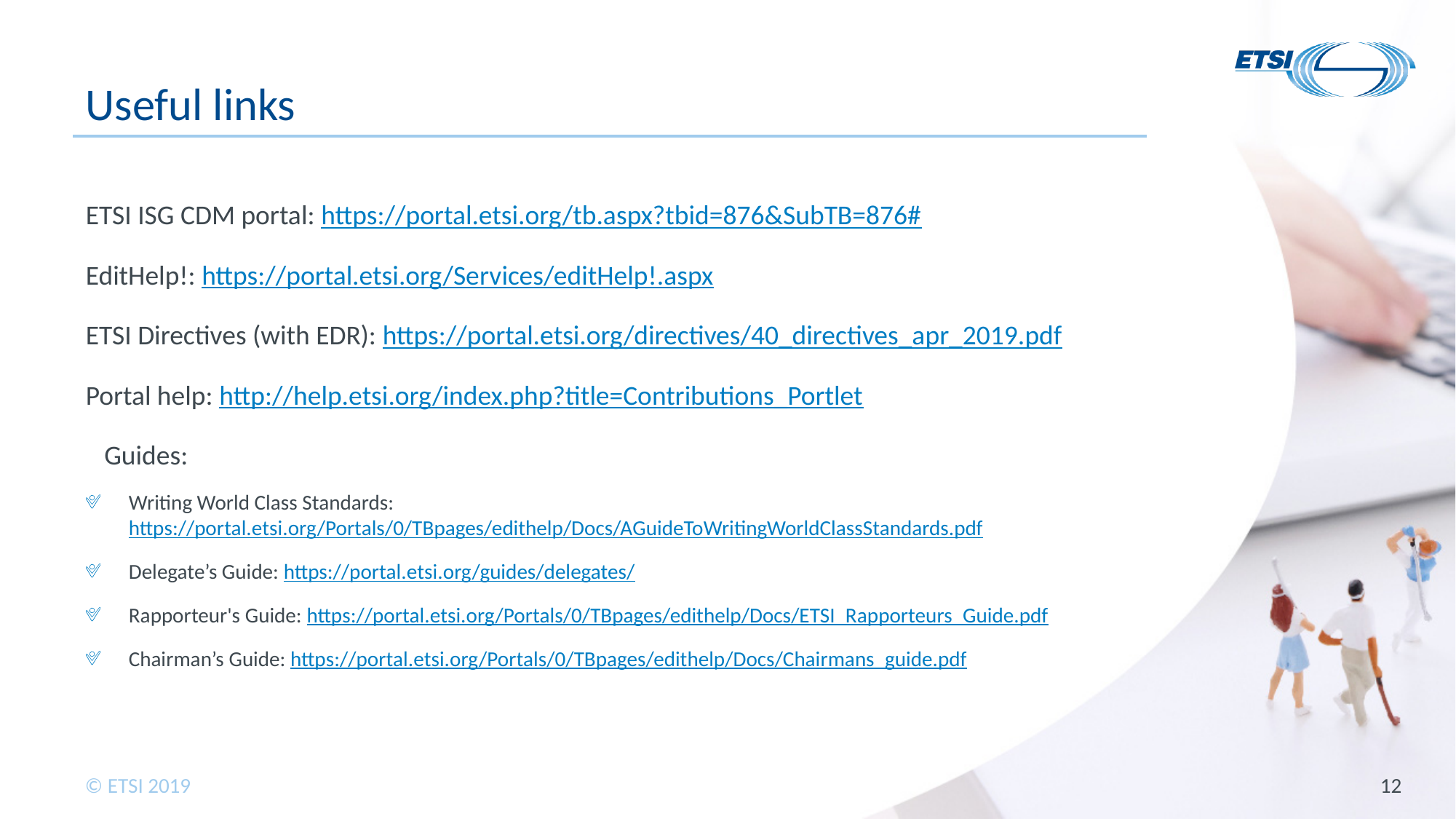

# Useful links
ETSI ISG CDM portal: https://portal.etsi.org/tb.aspx?tbid=876&SubTB=876#
EditHelp!: https://portal.etsi.org/Services/editHelp!.aspx
ETSI Directives (with EDR): https://portal.etsi.org/directives/40_directives_apr_2019.pdf
Portal help: http://help.etsi.org/index.php?title=Contributions_Portlet
   Guides:
Writing World Class Standards: https://portal.etsi.org/Portals/0/TBpages/edithelp/Docs/AGuideToWritingWorldClassStandards.pdf
Delegate’s Guide: https://portal.etsi.org/guides/delegates/
Rapporteur's Guide: https://portal.etsi.org/Portals/0/TBpages/edithelp/Docs/ETSI_Rapporteurs_Guide.pdf
Chairman’s Guide: https://portal.etsi.org/Portals/0/TBpages/edithelp/Docs/Chairmans_guide.pdf